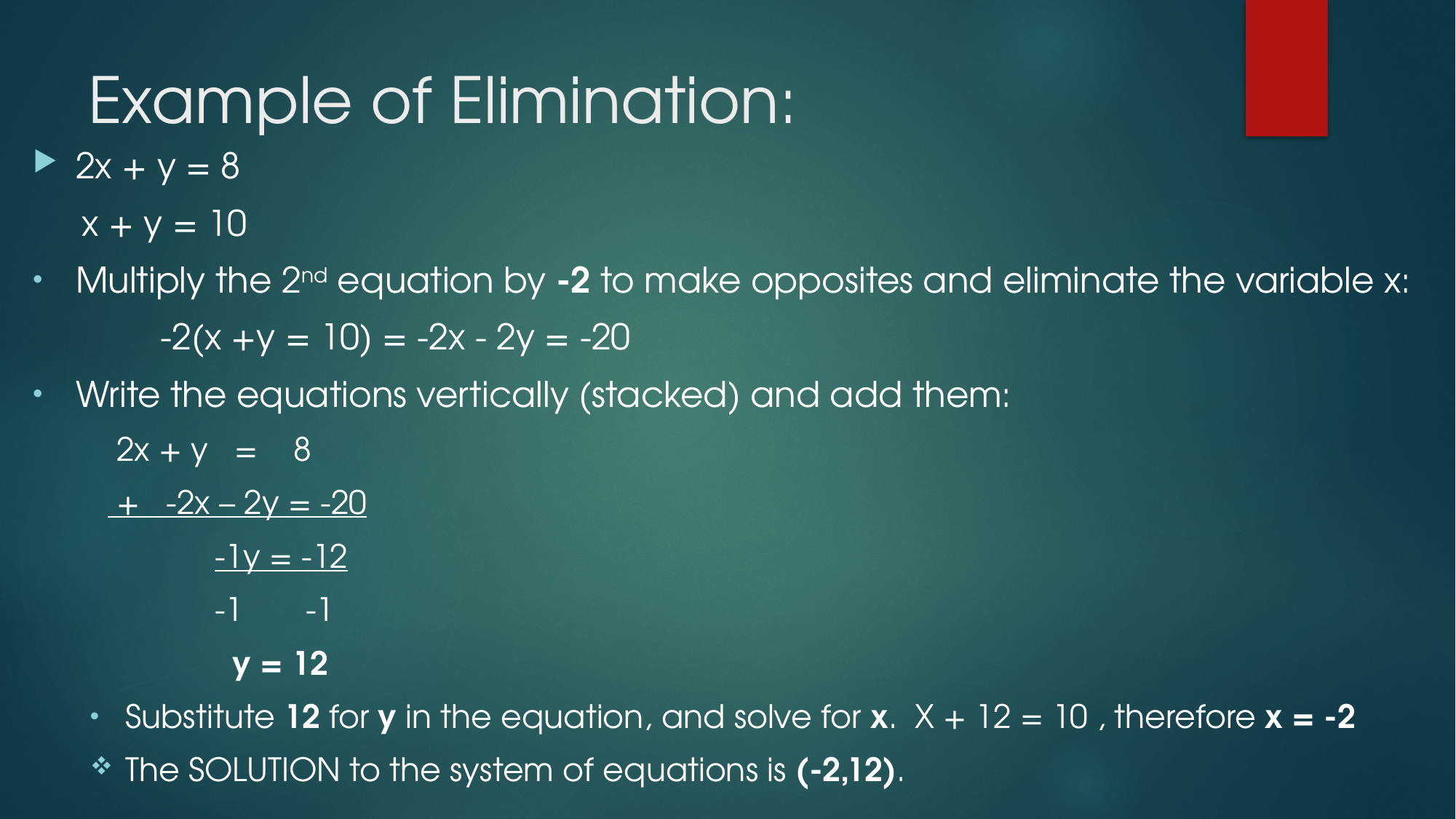

# Example of Elimination:
2x + y = 8
     x + y = 10
Multiply the 2nd equation by -2 to make opposites and eliminate the variable x:
             -2(x +y = 10) = -2x - 2y = -20
Write the equations vertically (stacked) and add them:
	   2x + y   =    8
   +   -2x – 2y = -20
              -1y = -12
              -1       -1
                y = 12
Substitute 12 for y in the equation, and solve for x.  X + 12 = 10 , therefore x = -2
The SOLUTION to the system of equations is (-2,12).